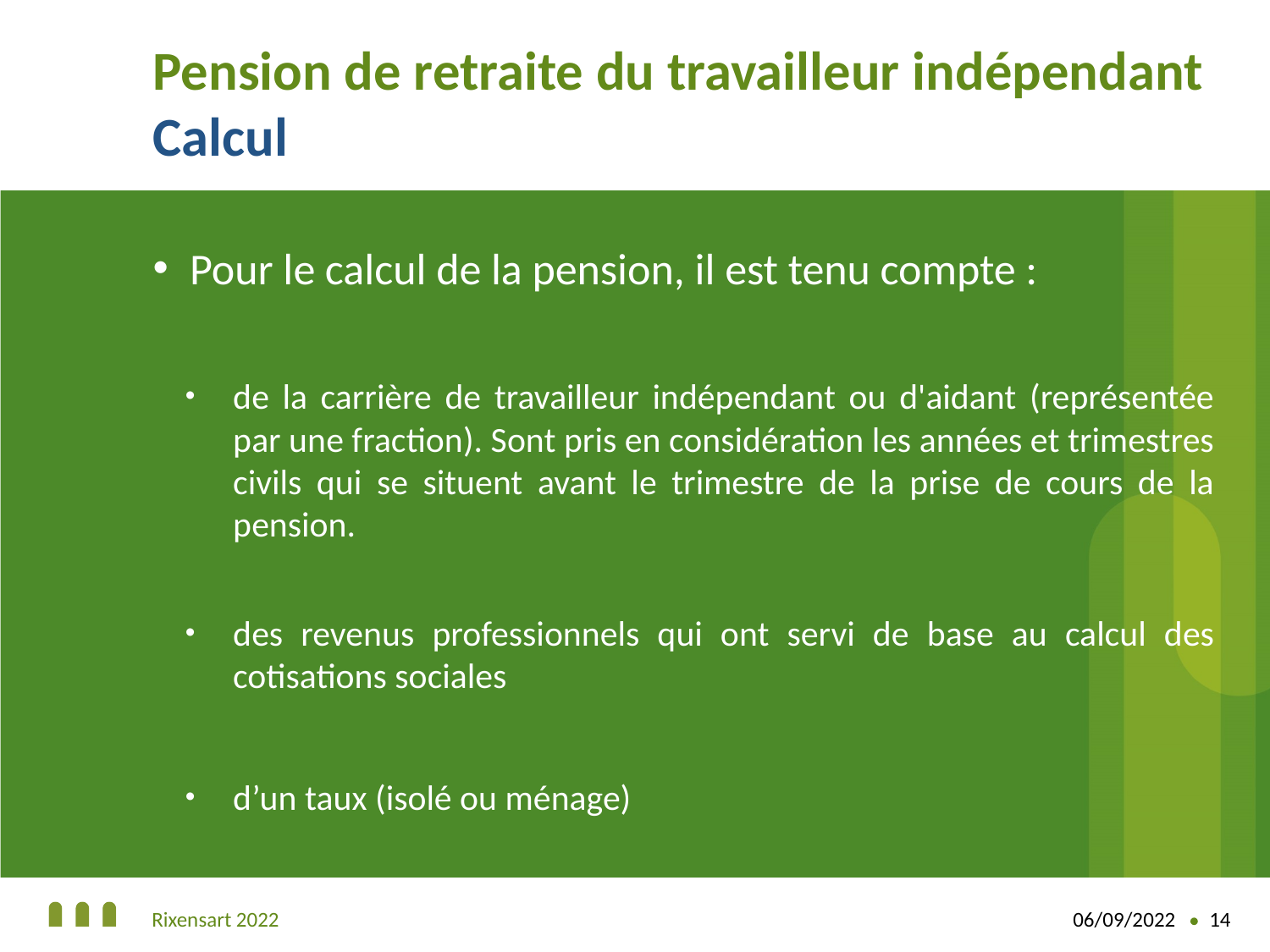

# Pension de retraite du travailleur indépendant Calcul
Pour le calcul de la pension, il est tenu compte :

de la carrière de travailleur indépendant ou d'aidant (représentée par une fraction). Sont pris en considération les années et trimestres civils qui se situent avant le trimestre de la prise de cours de la pension.

des revenus professionnels qui ont servi de base au calcul des cotisations sociales

d’un taux (isolé ou ménage)

Rixensart 2022
06/09/2022
14